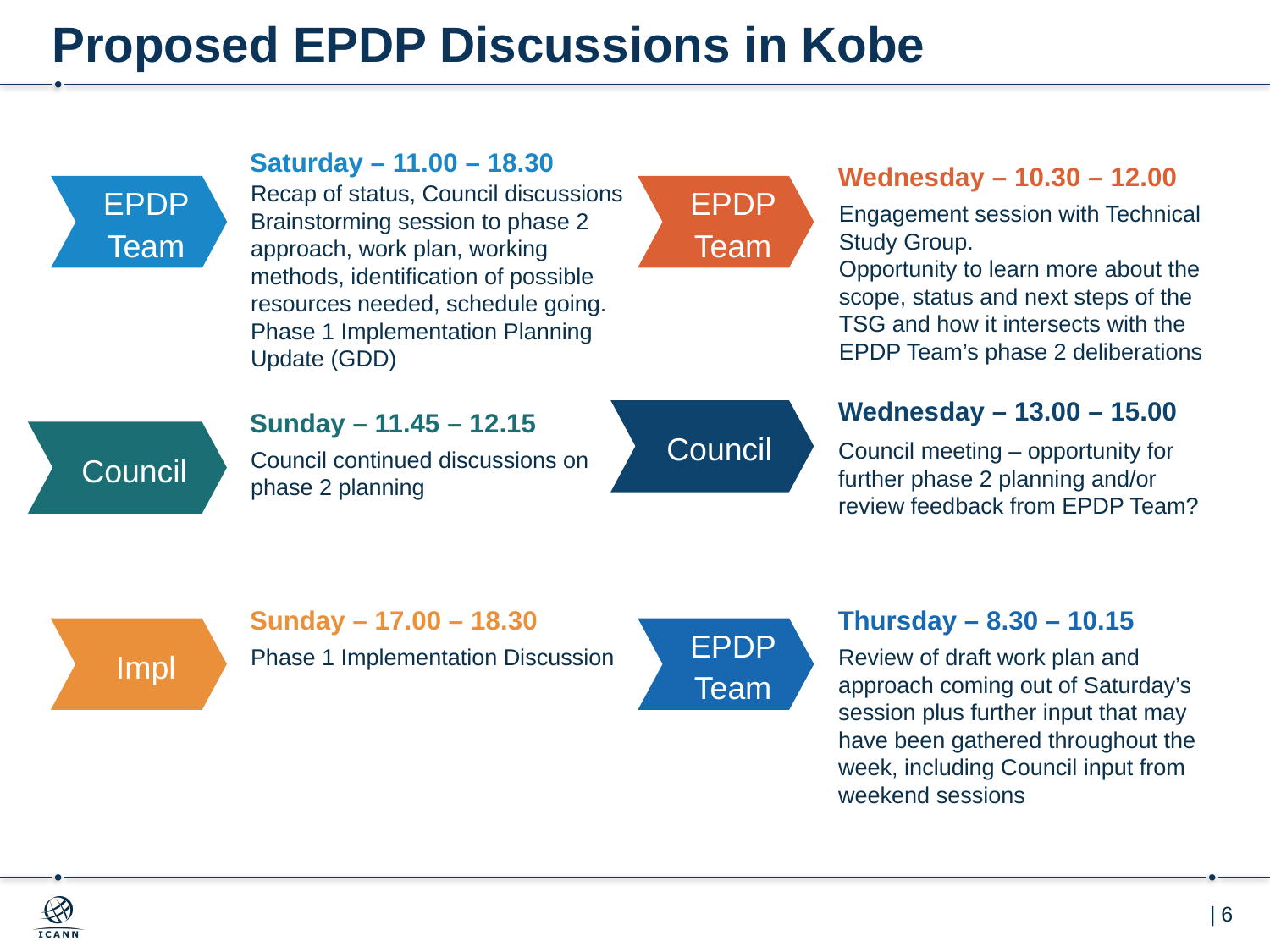

# Proposed EPDP Discussions in Kobe
Saturday – 11.00 – 18.30
Recap of status, Council discussions
Brainstorming session to phase 2 approach, work plan, working methods, identification of possible resources needed, schedule going.
Phase 1 Implementation Planning Update (GDD)  			forward
EPDP Team
Wednesday – 10.30 – 12.00
Engagement session with Technical Study Group.
Opportunity to learn more about the scope, status and next steps of the TSG and how it intersects with the EPDP Team’s phase 2 deliberations

EPDP Team
Wednesday – 13.00 – 15.00
Council
Council meeting – opportunity for further phase 2 planning and/or review feedback from EPDP Team?
Sunday – 11.45 – 12.15
Council continued discussions on phase 2 planning
Council
Sunday – 17.00 – 18.30
Phase 1 Implementation Discussion
Impl
Thursday – 8.30 – 10.15
EPDP Team
Review of draft work plan and approach coming out of Saturday’s session plus further input that may have been gathered throughout the week, including Council input from weekend sessions